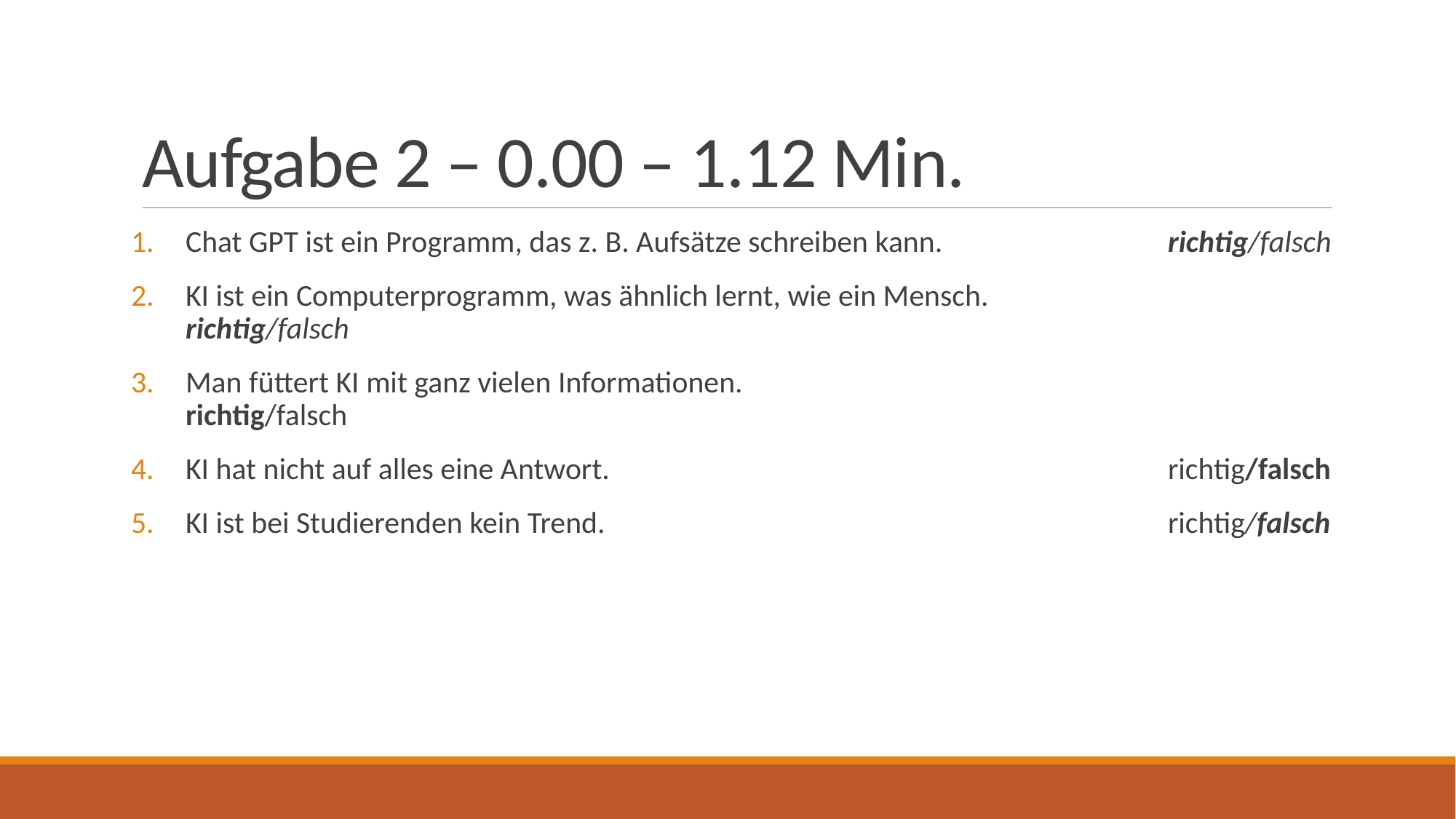

# Aufgabe 2 – 0.00 – 1.12 Min.
Chat GPT ist ein Programm, das z. B. Aufsätze schreiben kann.			richtig/falsch
KI ist ein Computerprogramm, was ähnlich lernt, wie ein Mensch.			richtig/falsch
Man füttert KI mit ganz vielen Informationen.					richtig/falsch
KI hat nicht auf alles eine Antwort.						richtig/falsch
KI ist bei Studierenden kein Trend.						richtig/falsch